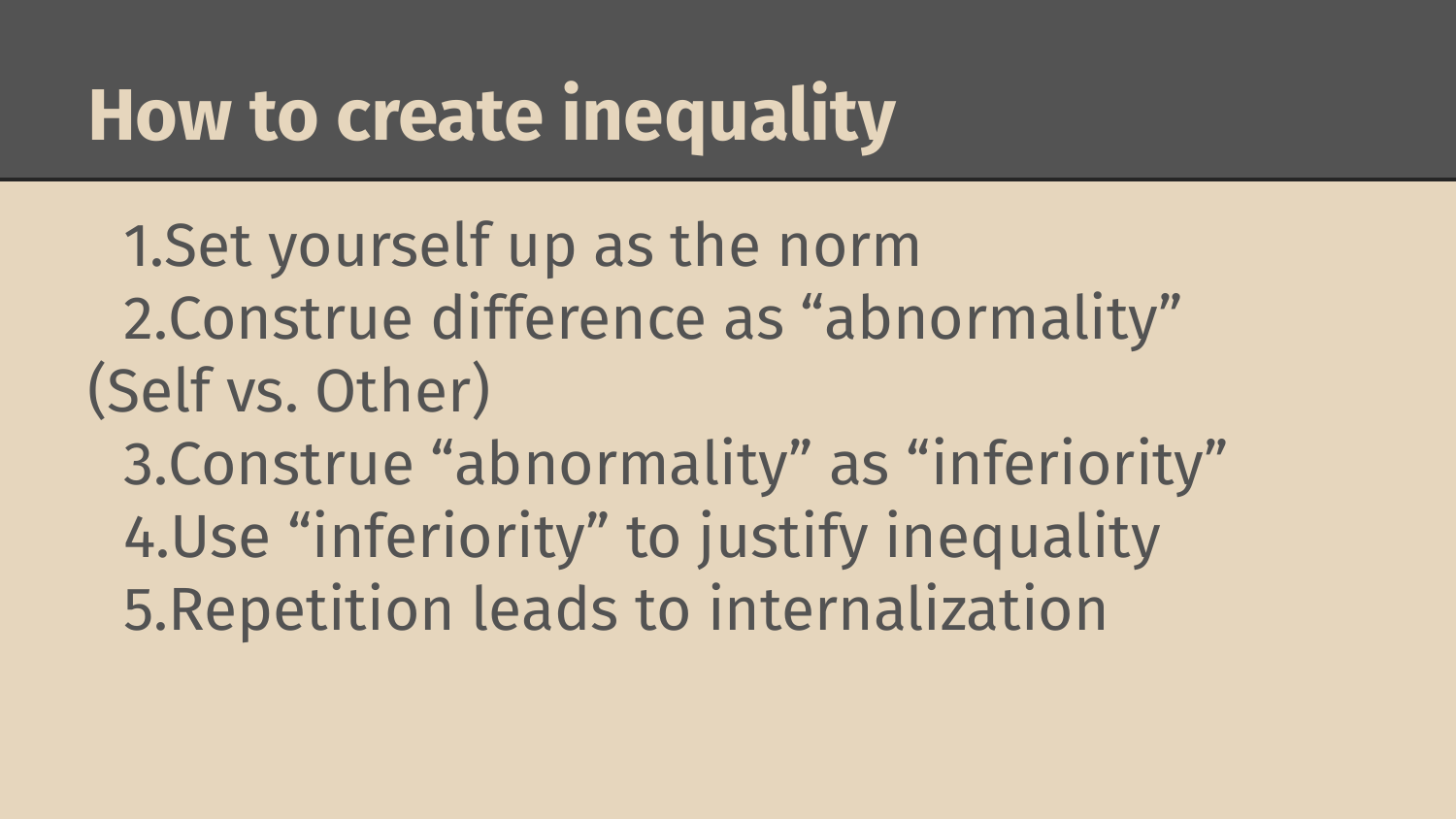

# How to create inequality
Set yourself up as the norm
Construe difference as “abnormality”
(Self vs. Other)
Construe “abnormality” as “inferiority”
Use “inferiority” to justify inequality
Repetition leads to internalization